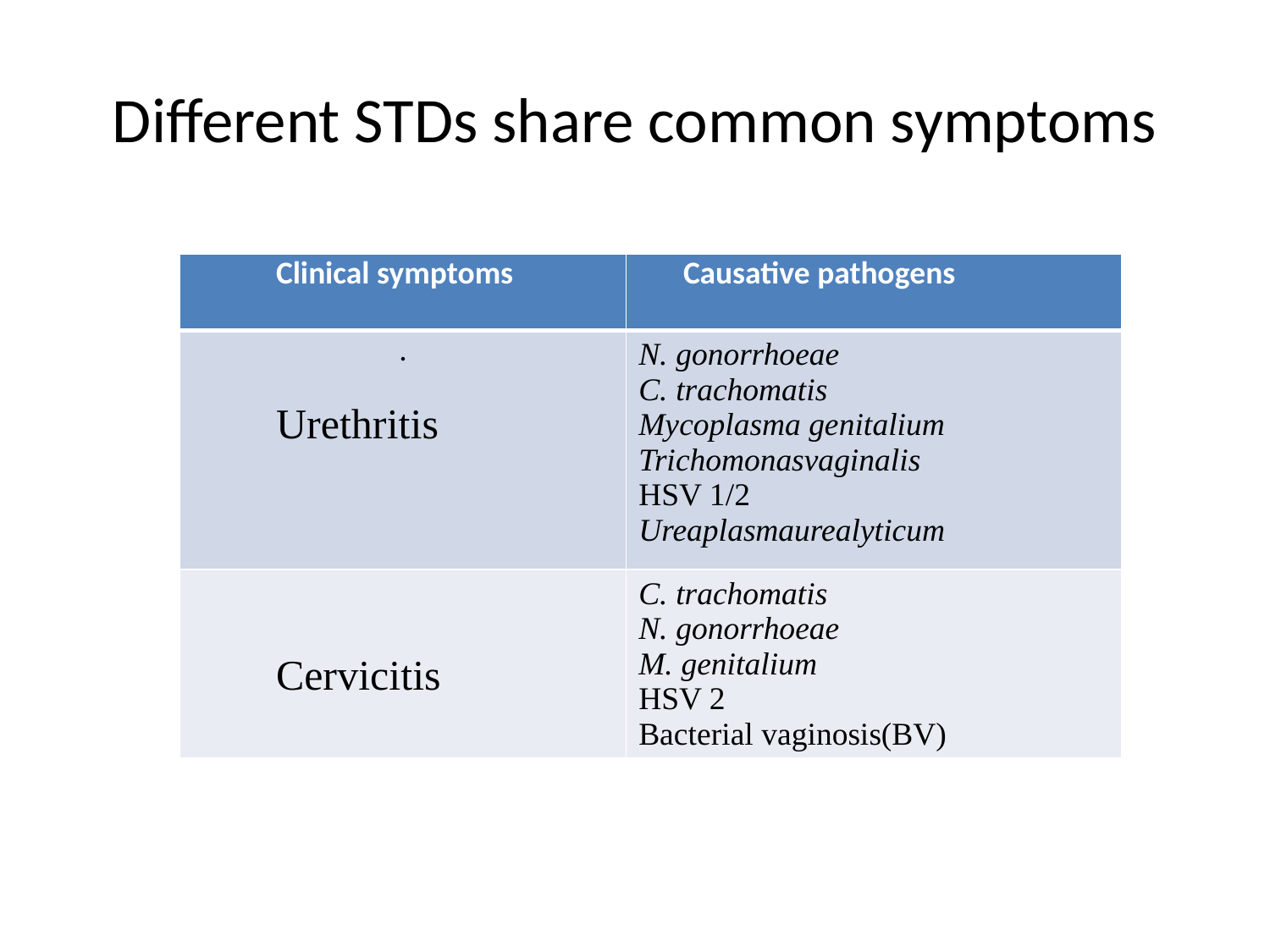

# Different STDs share common symptoms
| Clinical symptoms | Causative pathogens |
| --- | --- |
| . Urethritis | N. gonorrhoeae C. trachomatis Mycoplasma genitalium Trichomonasvaginalis HSV 1/2 Ureaplasmaurealyticum |
| Cervicitis | C. trachomatis N. gonorrhoeae M. genitalium HSV 2 Bacterial vaginosis(BV) |